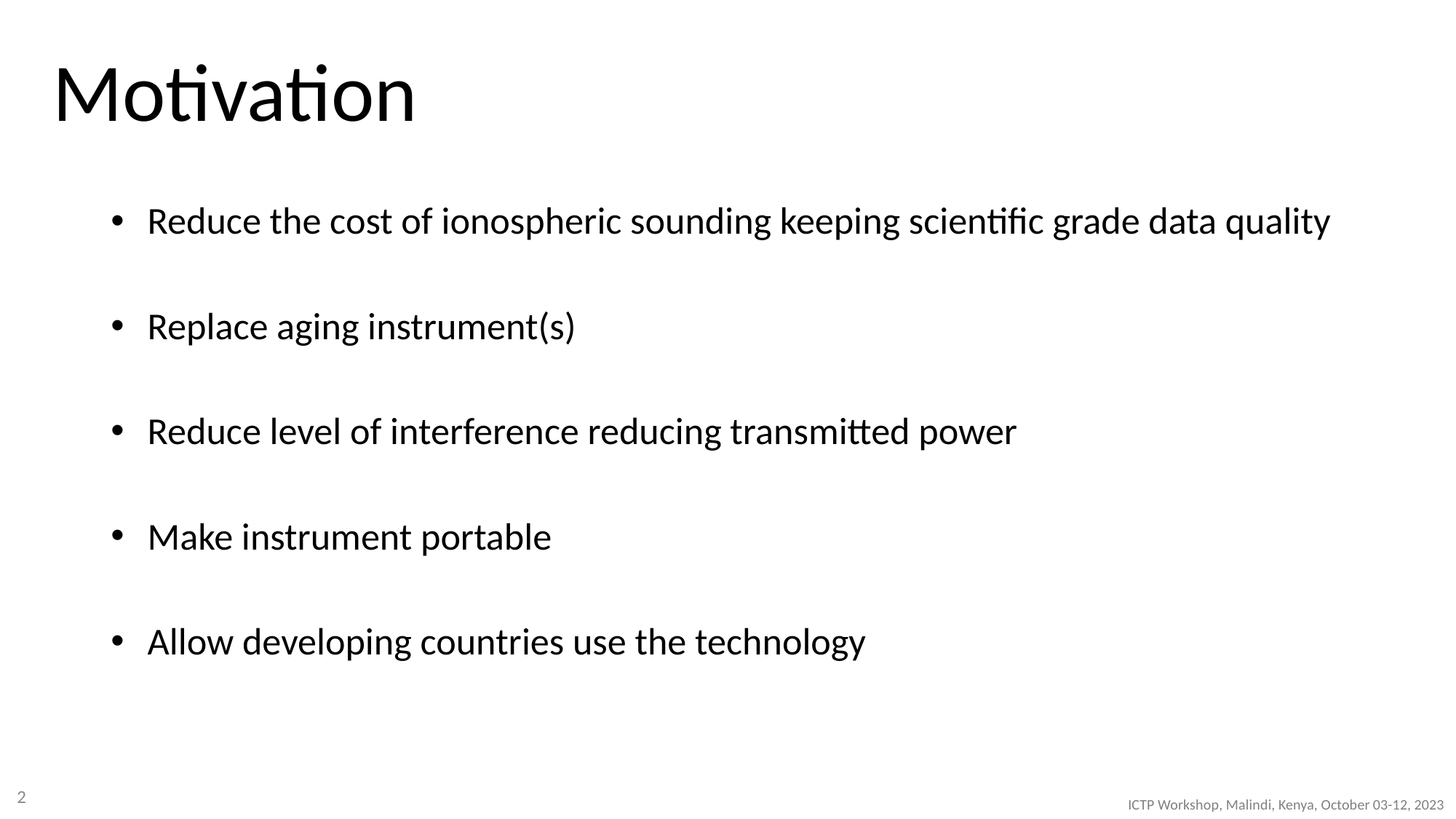

Motivation
Reduce the cost of ionospheric sounding keeping scientific grade data quality

Replace aging instrument(s)

Reduce level of interference reducing transmitted power

Make instrument portable

Allow developing countries use the technology

2
ICTP Workshop, Malindi, Kenya, October 03-12, 2023